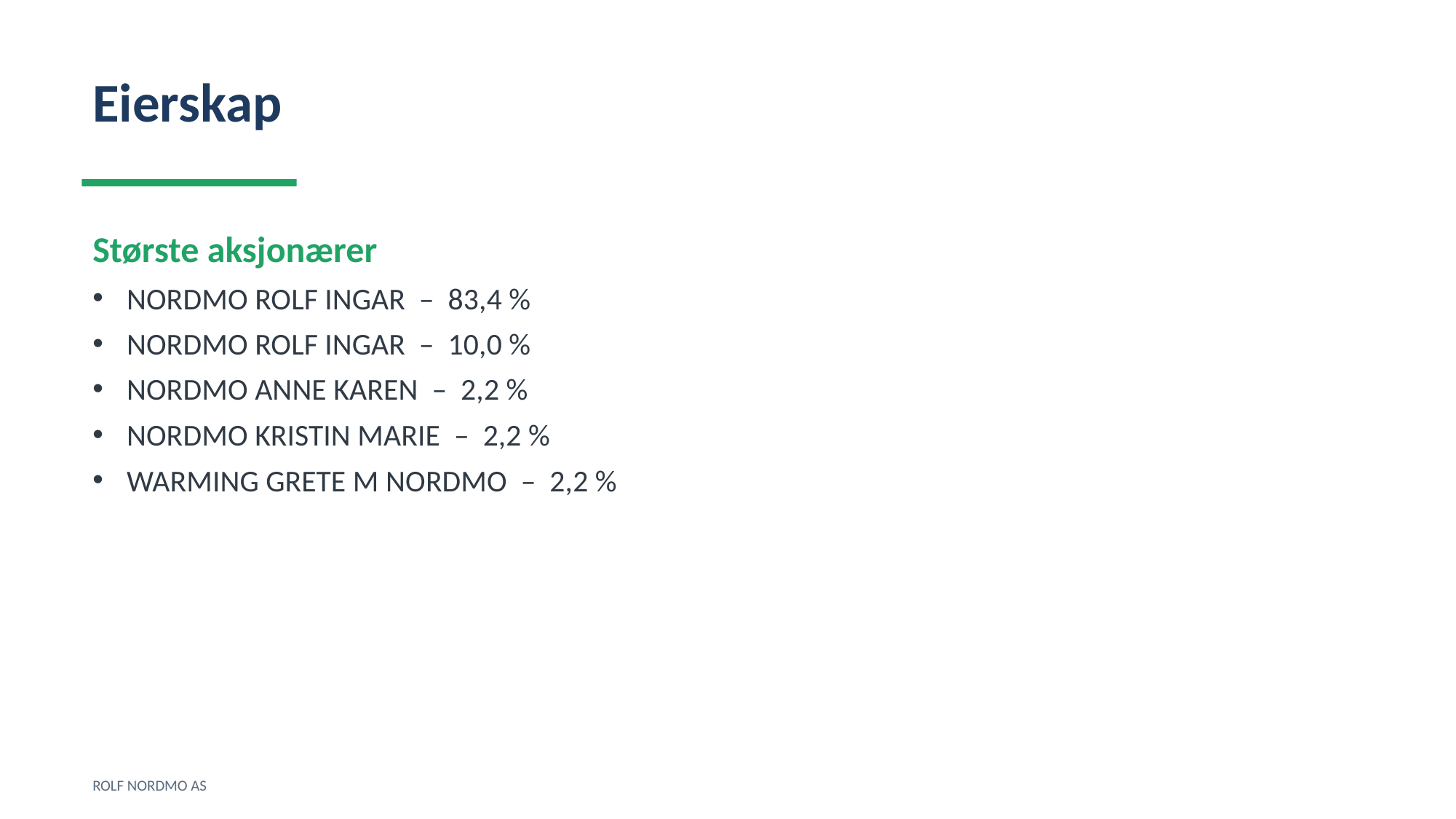

Eierskap

Største aksjonærer
NORDMO ROLF INGAR  –  83,4 %
NORDMO ROLF INGAR  –  10,0 %
NORDMO ANNE KAREN  –  2,2 %
NORDMO KRISTIN MARIE  –  2,2 %
WARMING GRETE M NORDMO  –  2,2 %
ROLF NORDMO AS